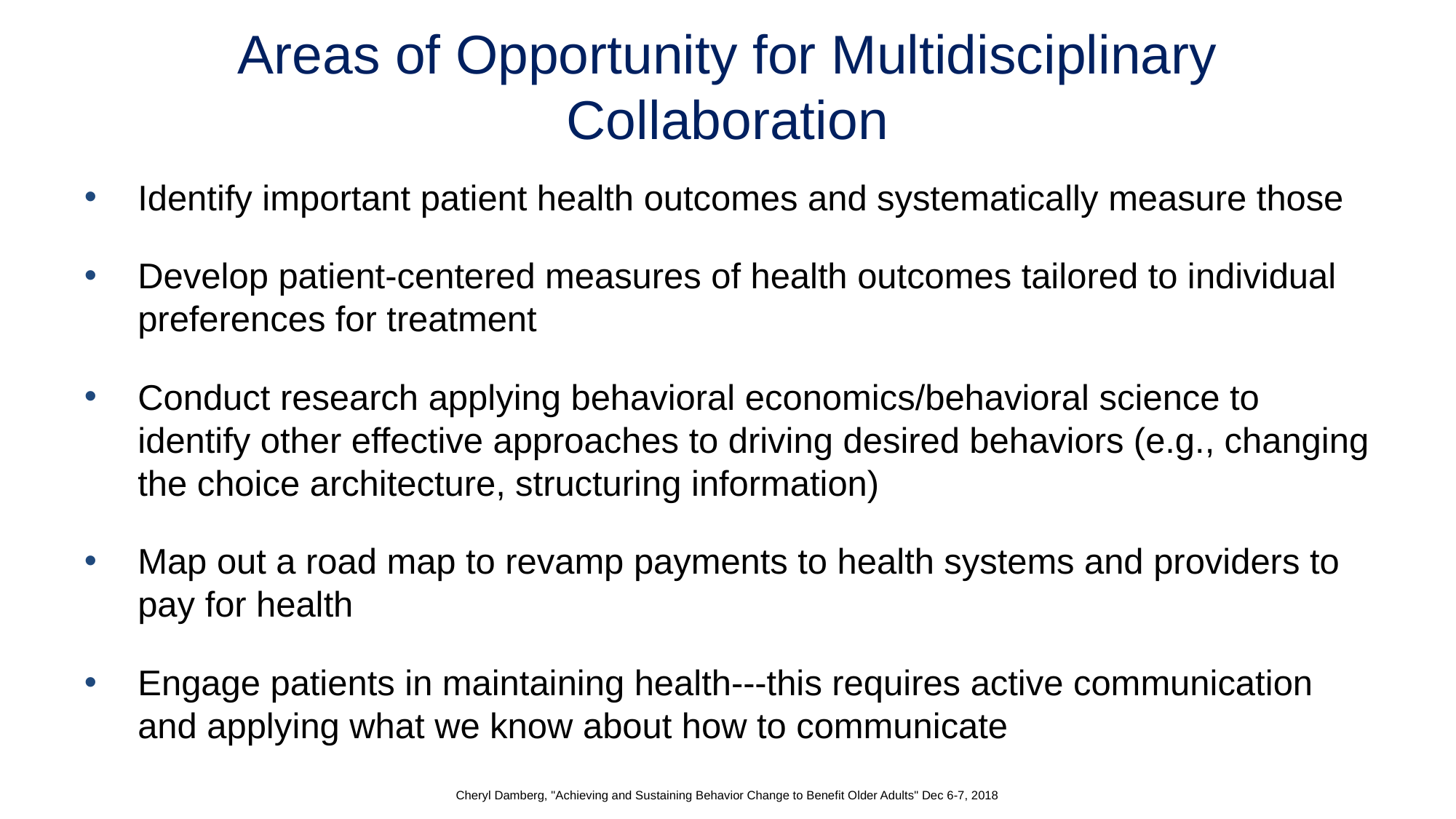

# Areas of Opportunity for Multidisciplinary Collaboration
Identify important patient health outcomes and systematically measure those
Develop patient-centered measures of health outcomes tailored to individual preferences for treatment
Conduct research applying behavioral economics/behavioral science to identify other effective approaches to driving desired behaviors (e.g., changing the choice architecture, structuring information)
Map out a road map to revamp payments to health systems and providers to pay for health
Engage patients in maintaining health---this requires active communication and applying what we know about how to communicate

Cheryl Damberg, "Achieving and Sustaining Behavior Change to Benefit Older Adults" Dec 6-7, 2018